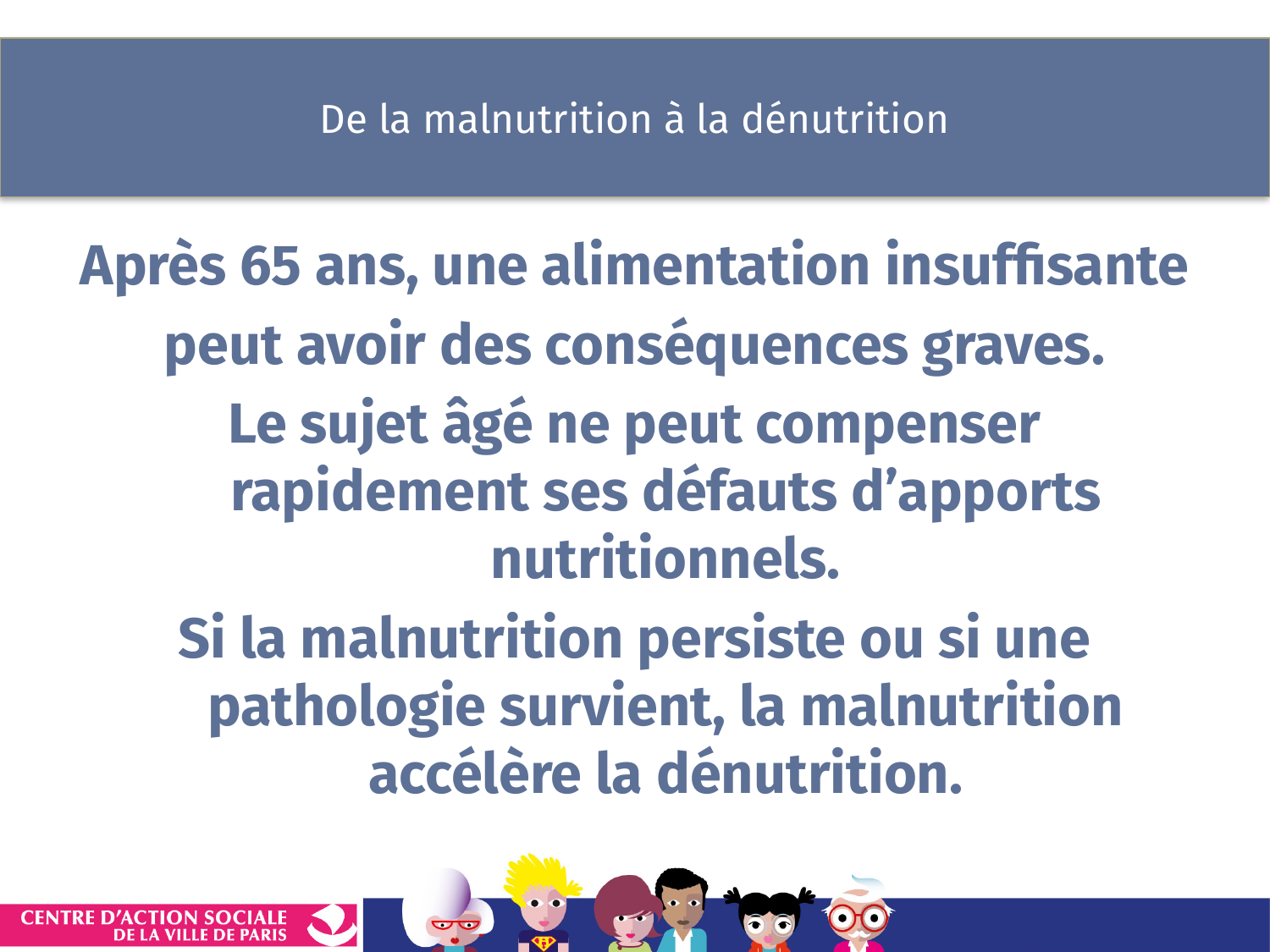

# De la malnutrition à la dénutrition
Après 65 ans, une alimentation insuffisante
peut avoir des conséquences graves.
Le sujet âgé ne peut compenser rapidement ses défauts d’apports nutritionnels.
Si la malnutrition persiste ou si une pathologie survient, la malnutrition accélère la dénutrition.